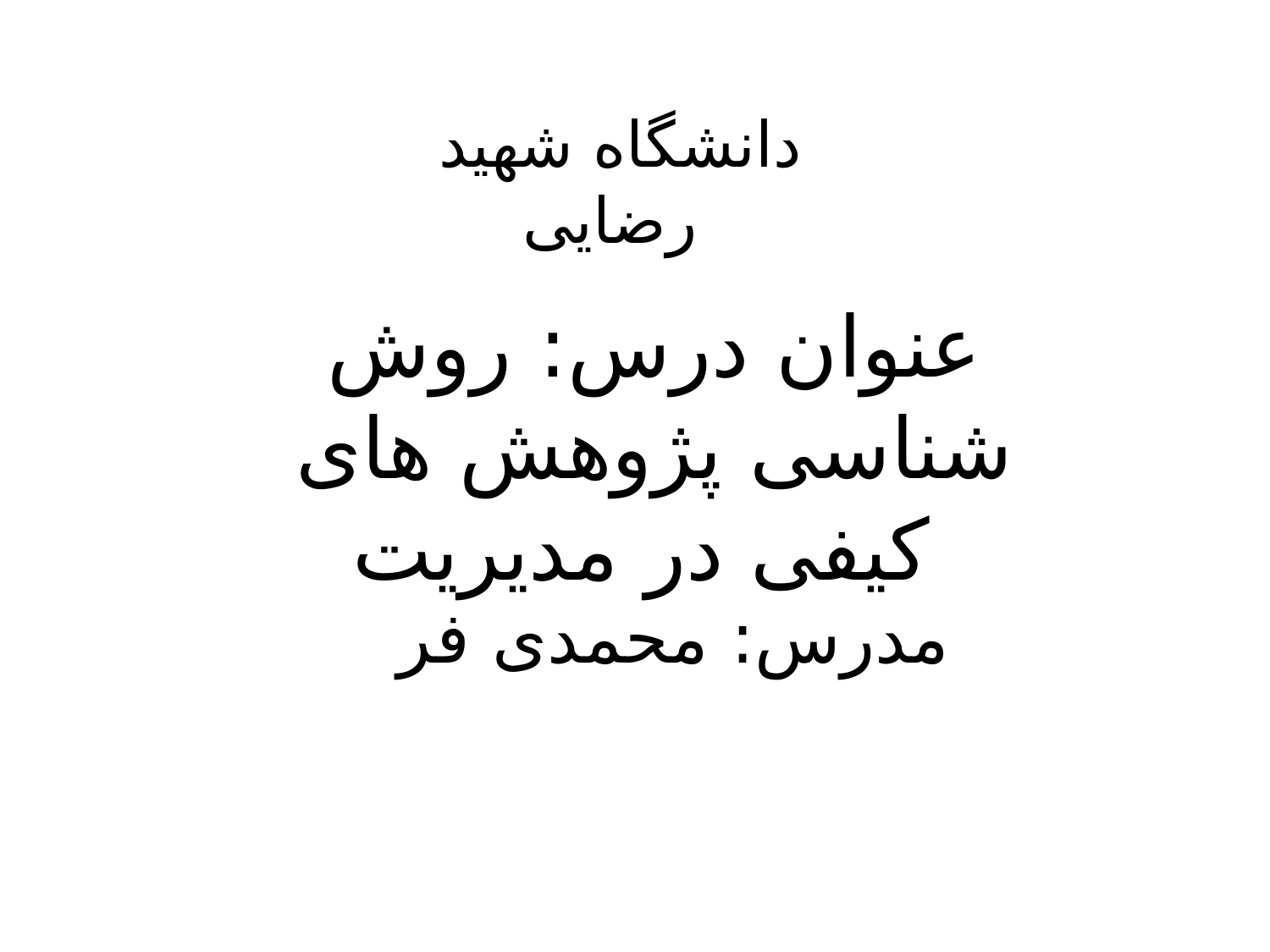

دانشگاه شهید رضایی
عنوان درس: روش شناسی پژوهش های کیفی در مدیریت
مدرس: محمدی فر